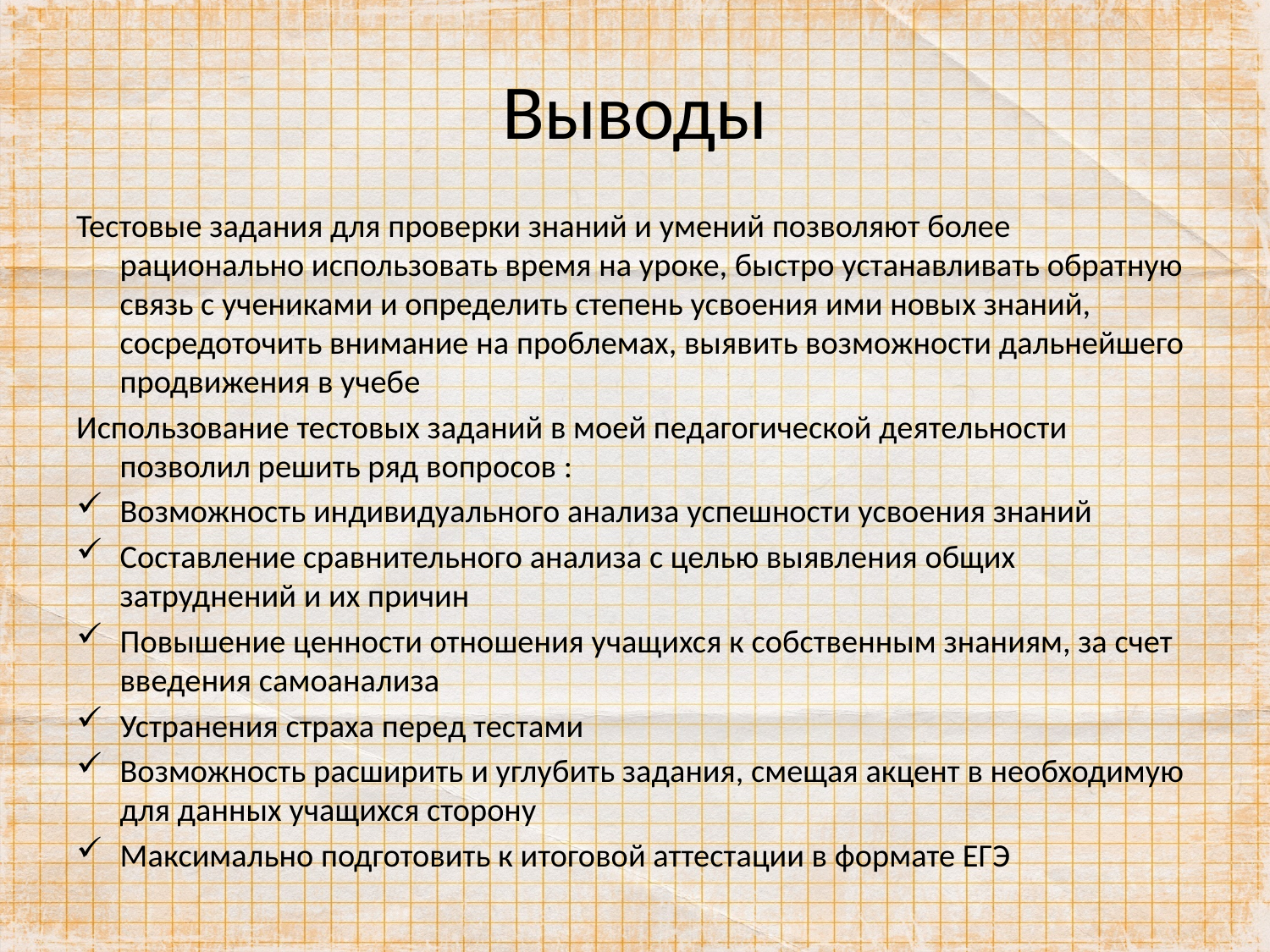

# Выводы
Тестовые задания для проверки знаний и умений позволяют более рационально использовать время на уроке, быстро устанавливать обратную связь с учениками и определить степень усвоения ими новых знаний, сосредоточить внимание на проблемах, выявить возможности дальнейшего продвижения в учебе
Использование тестовых заданий в моей педагогической деятельности позволил решить ряд вопросов :
Возможность индивидуального анализа успешности усвоения знаний
Составление сравнительного анализа с целью выявления общих затруднений и их причин
Повышение ценности отношения учащихся к собственным знаниям, за счет введения самоанализа
Устранения страха перед тестами
Возможность расширить и углубить задания, смещая акцент в необходимую для данных учащихся сторону
Максимально подготовить к итоговой аттестации в формате ЕГЭ